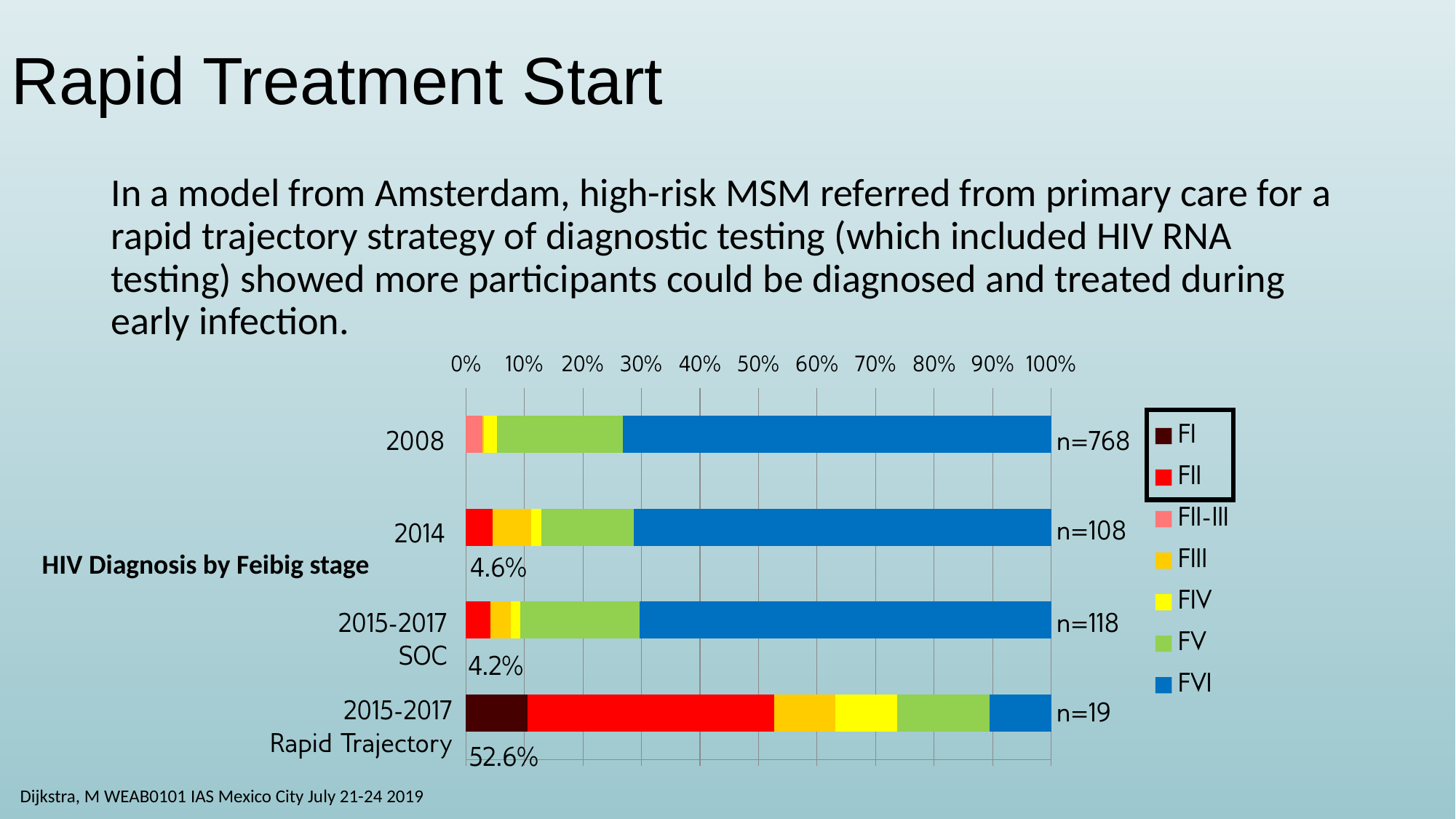

# Rapid Treatment Start
In a model from Amsterdam, high-risk MSM referred from primary care for a rapid trajectory strategy of diagnostic testing (which included HIV RNA testing) showed more participants could be diagnosed and treated during early infection.

### Chart

| Category |  |  |  |  |  |  |  |
|---|---|---|---|---|---|---|---|
| 1a. AHI trajectory (2015-2017) | 2.0 | 8.0 | None | 2.0 | 2.0 | 3.0 | 2.0 |
| 1b. Routine testing, AHI period (2015-2017) | None | 5.0 | None | 4.0 | 2.0 | 24.0 | 83.0 |
| 2. Routine testing (2014-2017) | None | 5.0 | None | 7.0 | 2.0 | 17.0 | 77.0 |
| 3. Routine testing (2008-2014) | None | 0.0 | 22.0 | 2.0 | 17.0 | 165.0 | 562.0 |
2008
n=768
n=108
2014
HIV Diagnosis by Feibig stage
4.6%
2015-2017
SOC
n=118
4.2%
2015-2017
Rapid Trajectory
n=19
52.6%
Dijkstra, M WEAB0101 IAS Mexico City July 21-24 2019